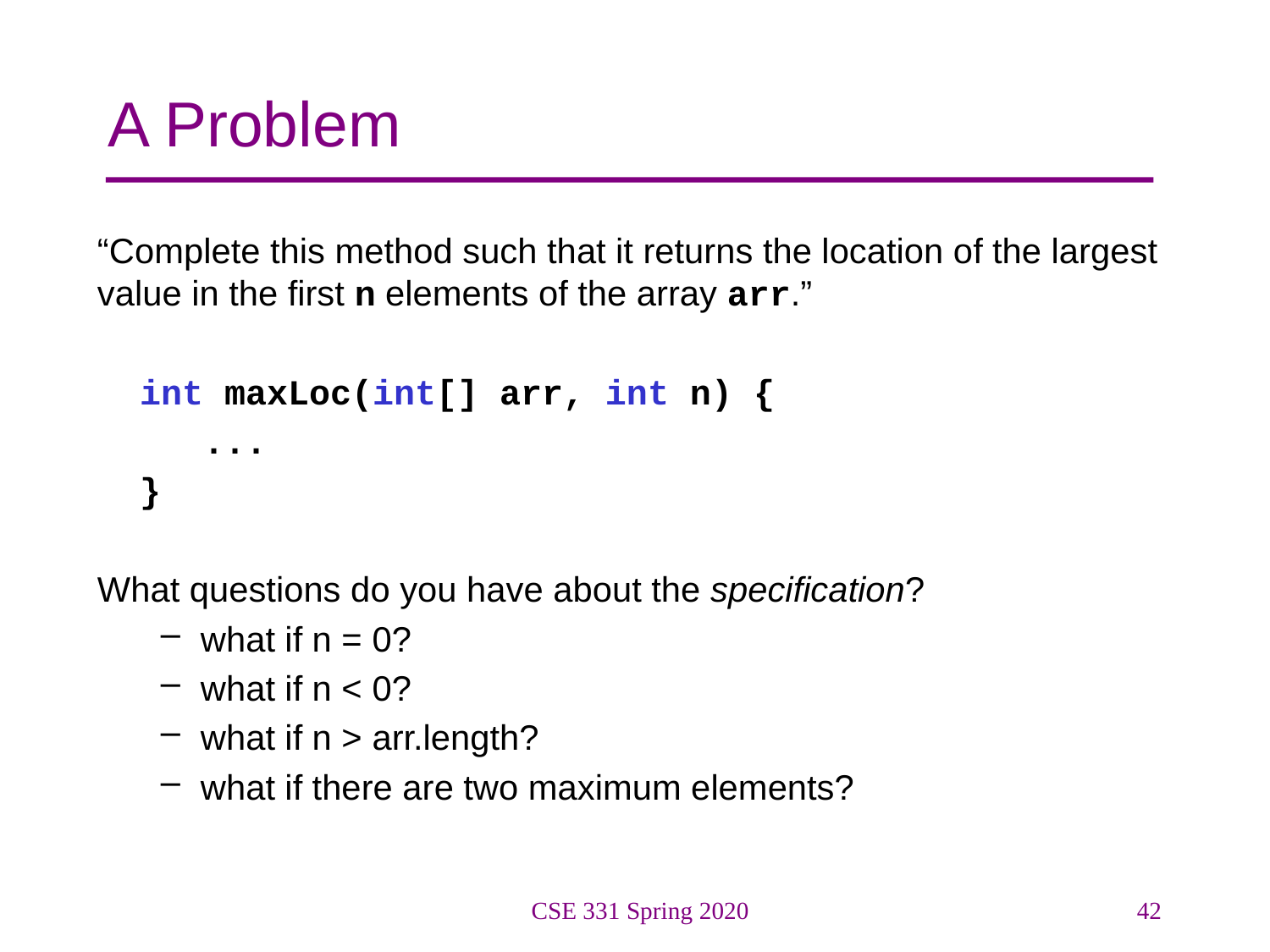

# A Problem
“Complete this method such that it returns the location of the largest value in the first n elements of the array arr.”

  int maxLoc(int[] arr, int n) {
     ...
  }

What questions do you have about the specification?
what if n = 0?
what if n < 0?
what if n > arr.length?
what if there are two maximum elements?
CSE 331 Spring 2020
42